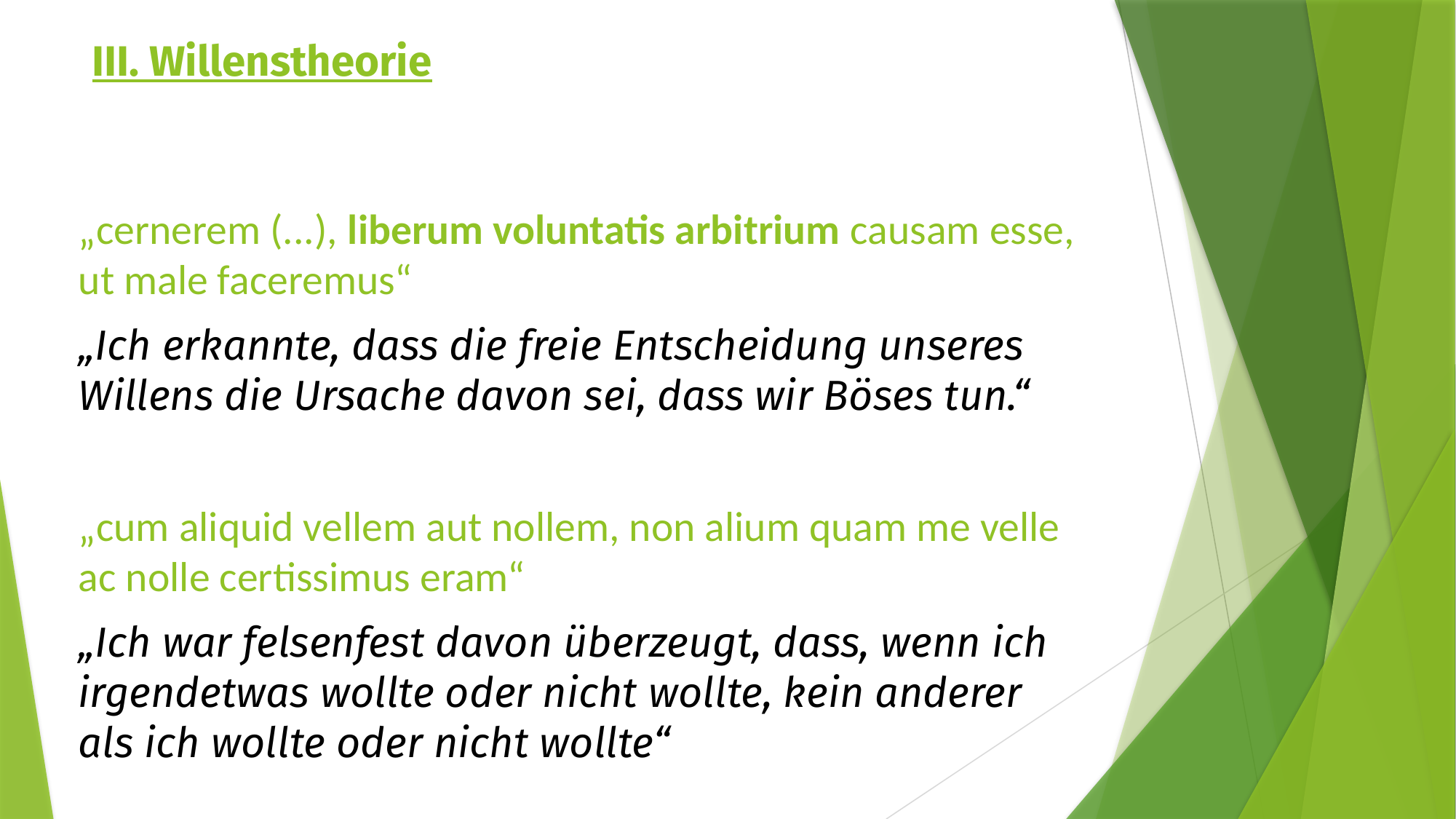

III. Willenstheorie
„cernerem (...), liberum voluntatis arbitrium causam esse, ut male faceremus“
„Ich erkannte, dass die freie Entscheidung unseres Willens die Ursache davon sei, dass wir Böses tun.“

„cum aliquid vellem aut nollem, non alium quam me velle ac nolle certissimus eram“
„Ich war felsenfest davon überzeugt, dass, wenn ich irgendetwas wollte oder nicht wollte, kein anderer als ich wollte oder nicht wollte“